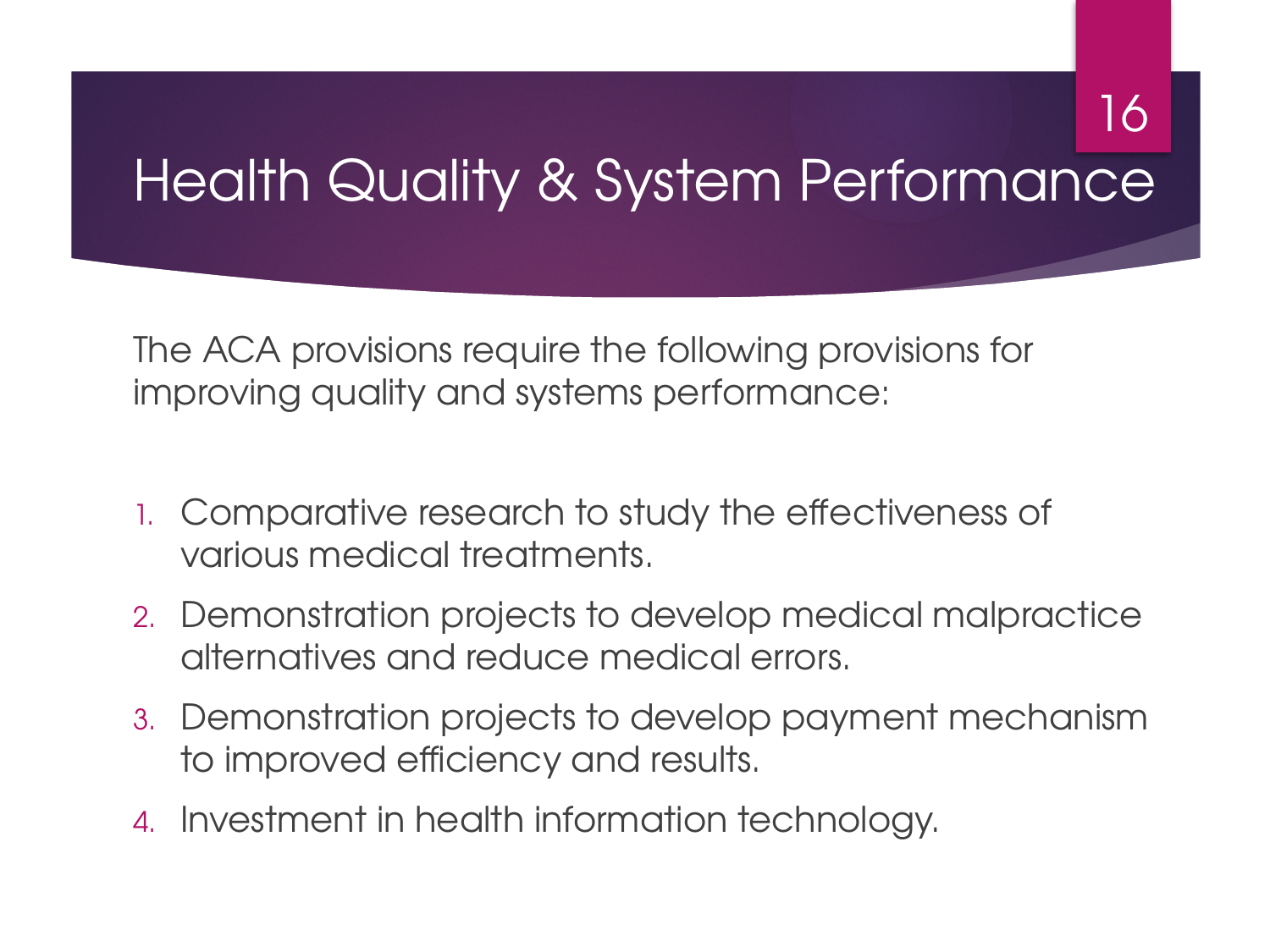

16
# Health Quality & System Performance
The ACA provisions require the following provisions for improving quality and systems performance:

Comparative research to study the effectiveness of various medical treatments.
Demonstration projects to develop medical malpractice alternatives and reduce medical errors.
Demonstration projects to develop payment mechanism to improved efficiency and results.
Investment in health information technology.